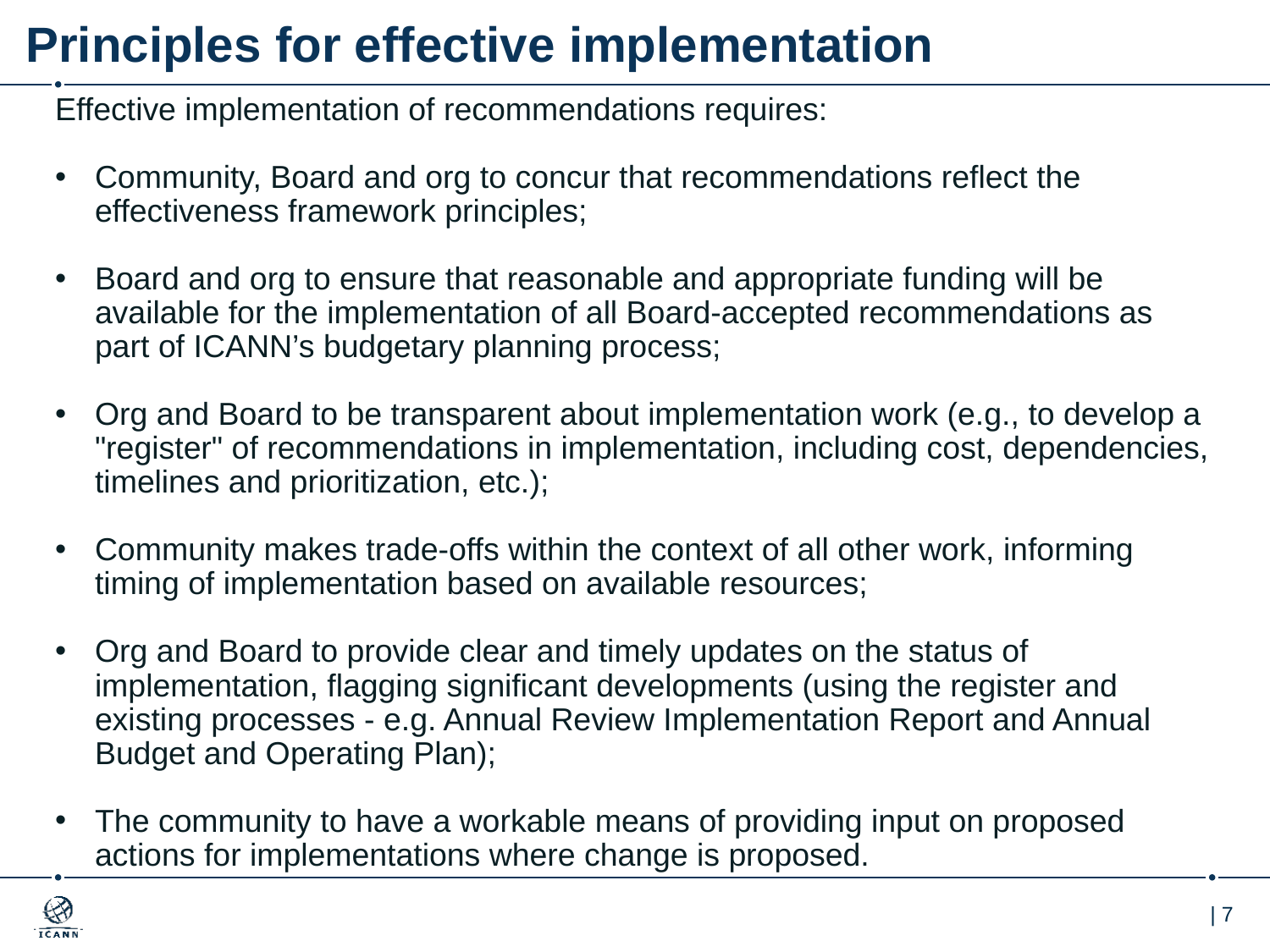

# Principles for effective implementation
Effective implementation of recommendations requires:

Community, Board and org to concur that recommendations reflect the effectiveness framework principles;

Board and org to ensure that reasonable and appropriate funding will be available for the implementation of all Board-accepted recommendations as part of ICANN’s budgetary planning process;

Org and Board to be transparent about implementation work (e.g., to develop a "register" of recommendations in implementation, including cost, dependencies, timelines and prioritization, etc.);

Community makes trade-offs within the context of all other work, informing timing of implementation based on available resources;

Org and Board to provide clear and timely updates on the status of implementation, flagging significant developments (using the register and existing processes - e.g. Annual Review Implementation Report and Annual Budget and Operating Plan);

The community to have a workable means of providing input on proposed actions for implementations where change is proposed.